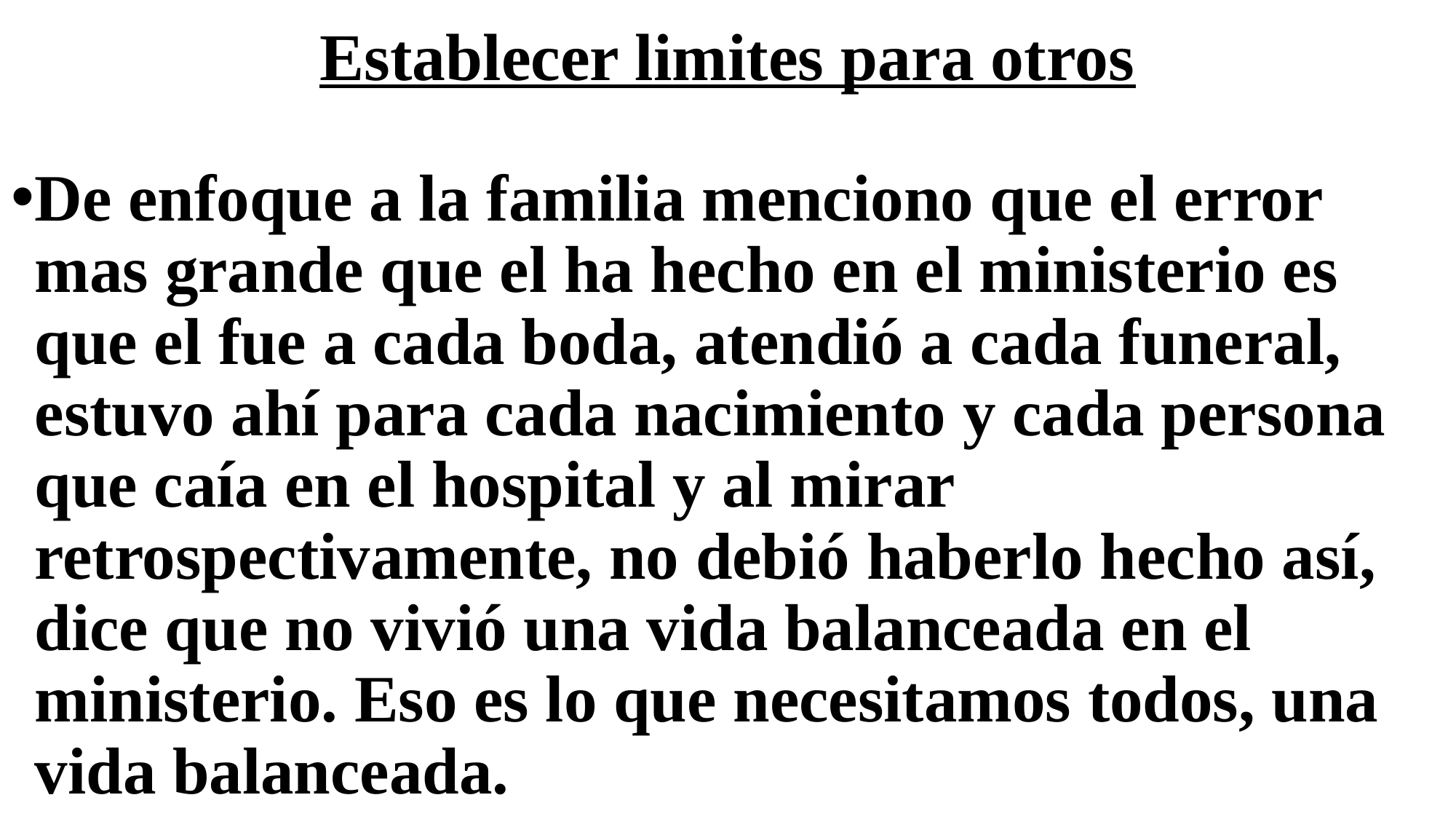

# Establecer limites para otros
De enfoque a la familia menciono que el error mas grande que el ha hecho en el ministerio es que el fue a cada boda, atendió a cada funeral, estuvo ahí para cada nacimiento y cada persona que caía en el hospital y al mirar retrospectivamente, no debió haberlo hecho así, dice que no vivió una vida balanceada en el ministerio. Eso es lo que necesitamos todos, una vida balanceada.